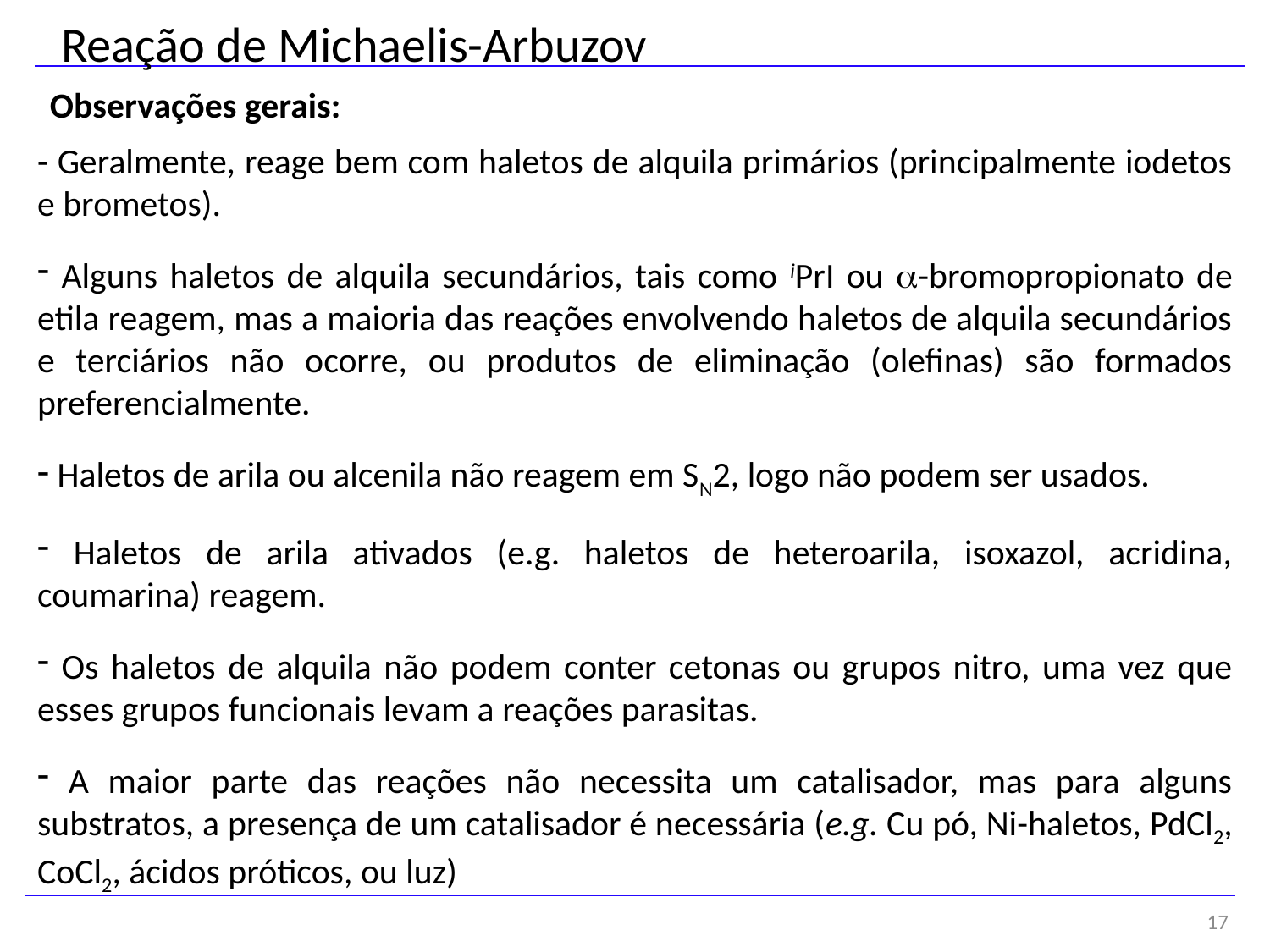

Reação de Michaelis-Arbuzov
Observações gerais:
- Geralmente, reage bem com haletos de alquila primários (principalmente iodetos e brometos).

 Alguns haletos de alquila secundários, tais como iPrI ou α-bromopropionato de etila reagem, mas a maioria das reações envolvendo haletos de alquila secundários e terciários não ocorre, ou produtos de eliminação (olefinas) são formados preferencialmente.

 Haletos de arila ou alcenila não reagem em SN2, logo não podem ser usados.

 Haletos de arila ativados (e.g. haletos de heteroarila, isoxazol, acridina, coumarina) reagem.

 Os haletos de alquila não podem conter cetonas ou grupos nitro, uma vez que esses grupos funcionais levam a reações parasitas.

 A maior parte das reações não necessita um catalisador, mas para alguns substratos, a presença de um catalisador é necessária (e.g. Cu pó, Ni-haletos, PdCl2, CoCl2, ácidos próticos, ou luz)
17